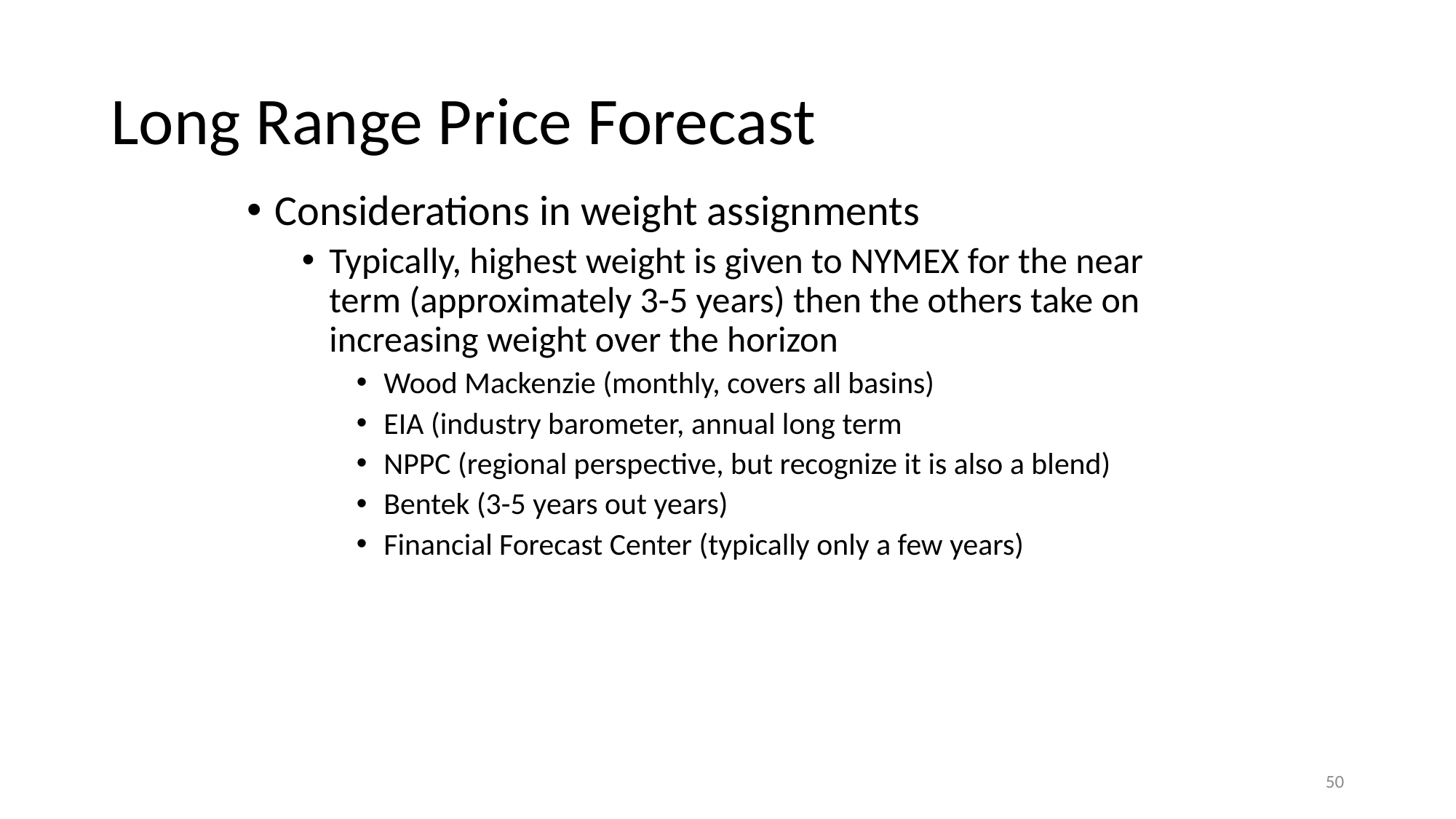

# Long Range Price Forecast
Considerations in weight assignments
Typically, highest weight is given to NYMEX for the near term (approximately 3-5 years) then the others take on increasing weight over the horizon
Wood Mackenzie (monthly, covers all basins)
EIA (industry barometer, annual long term
NPPC (regional perspective, but recognize it is also a blend)
Bentek (3-5 years out years)
Financial Forecast Center (typically only a few years)

50